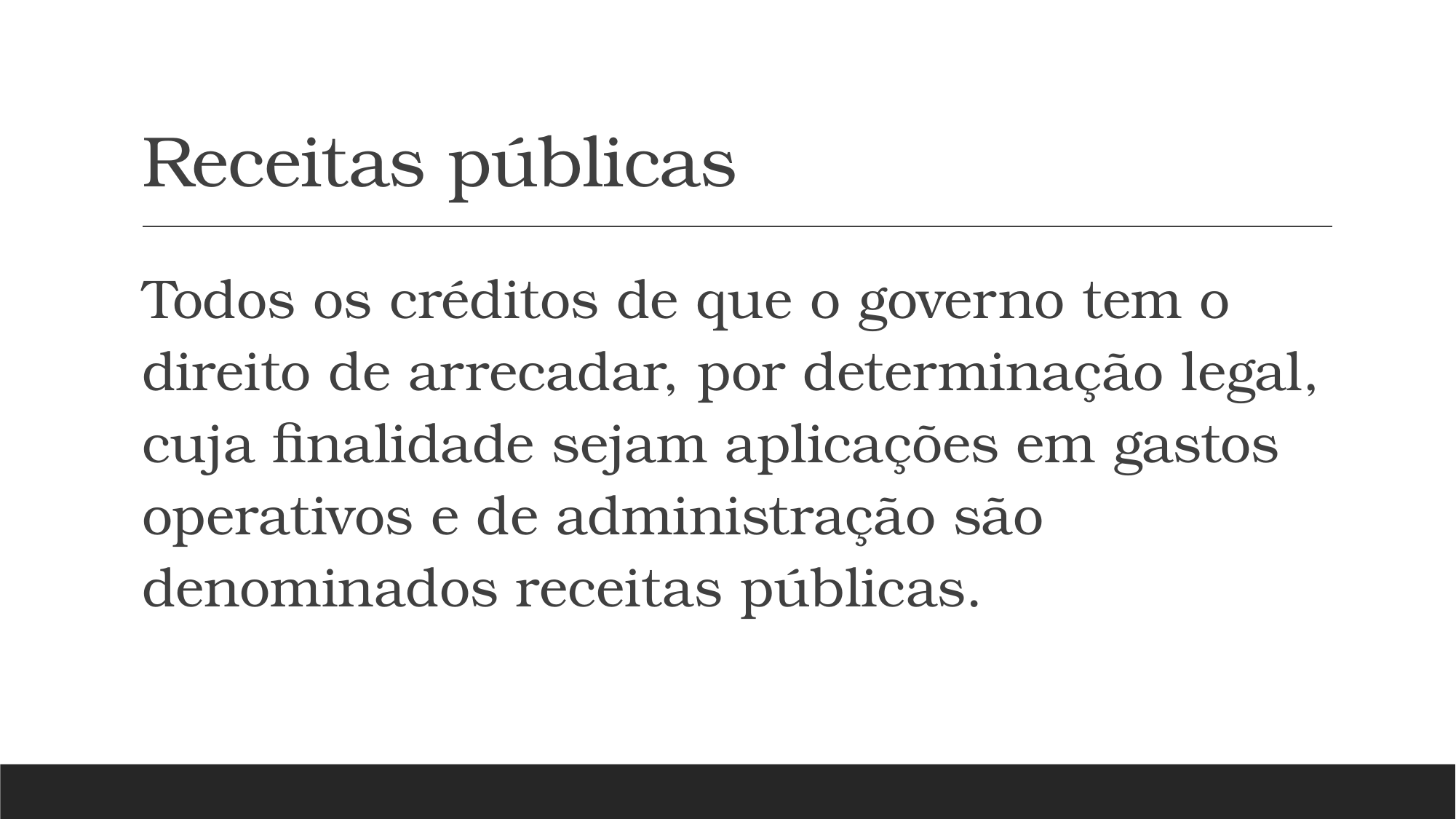

# Receitas públicas
Todos os créditos de que o governo tem o direito de arrecadar, por determinação legal, cuja finalidade sejam aplicações em gastos operativos e de administração são denominados receitas públicas.